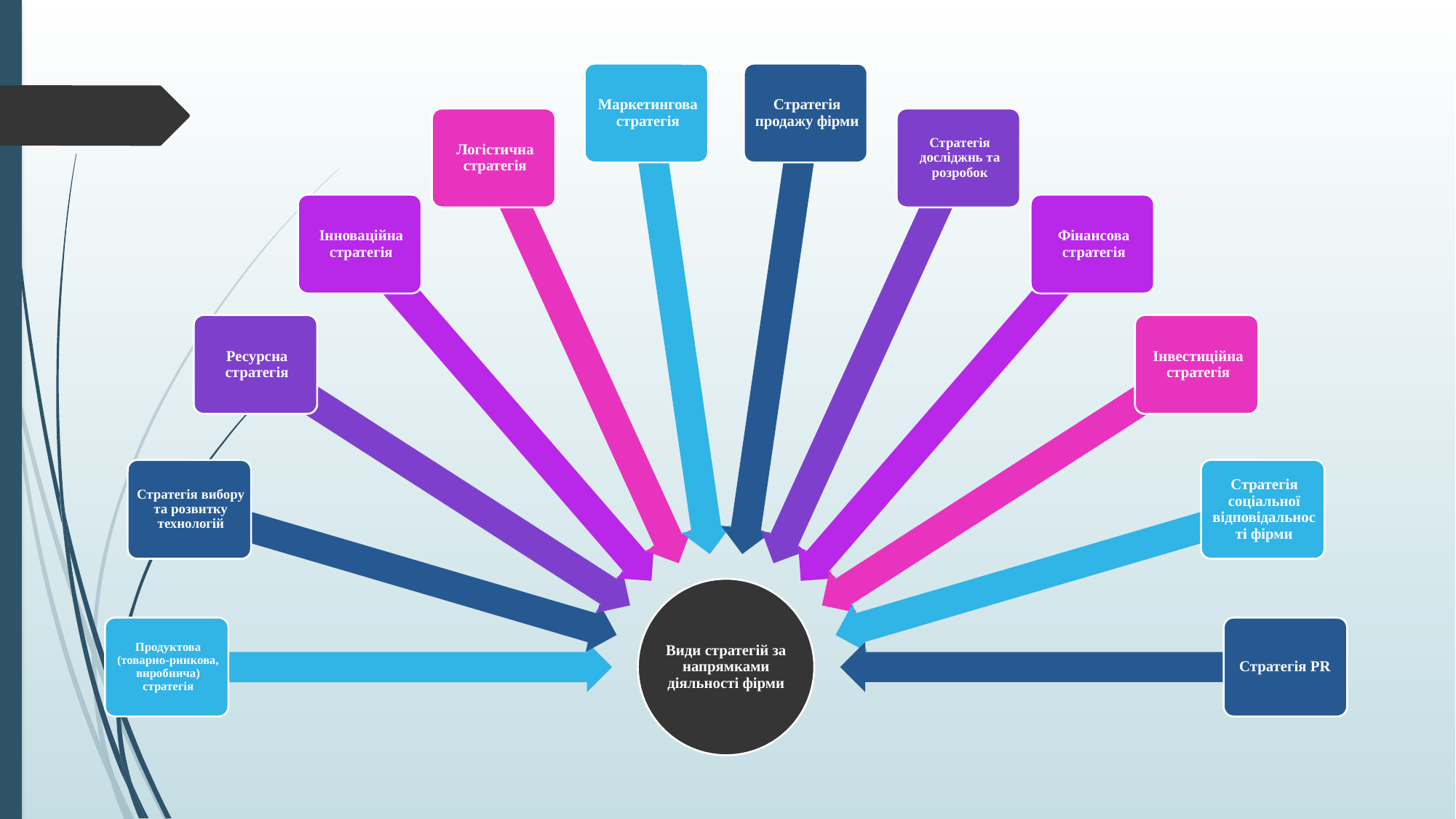

Види стратегій за напрямками діяльності фірми
Продуктова (товарно-ринкова, виробнича) стратегія
Стратегія вибору та розвитку технологій
Ресурсна стратегія
Інноваційна стратегія
Логістична стратегія
Маркетингова стратегія
Стратегія продажу фірми
Стратегія досліджнь та розробок
Фінансова стратегія
Інвестиційна стратегія
Стратегія соціальної відповідальності фірми
Стратегія PR